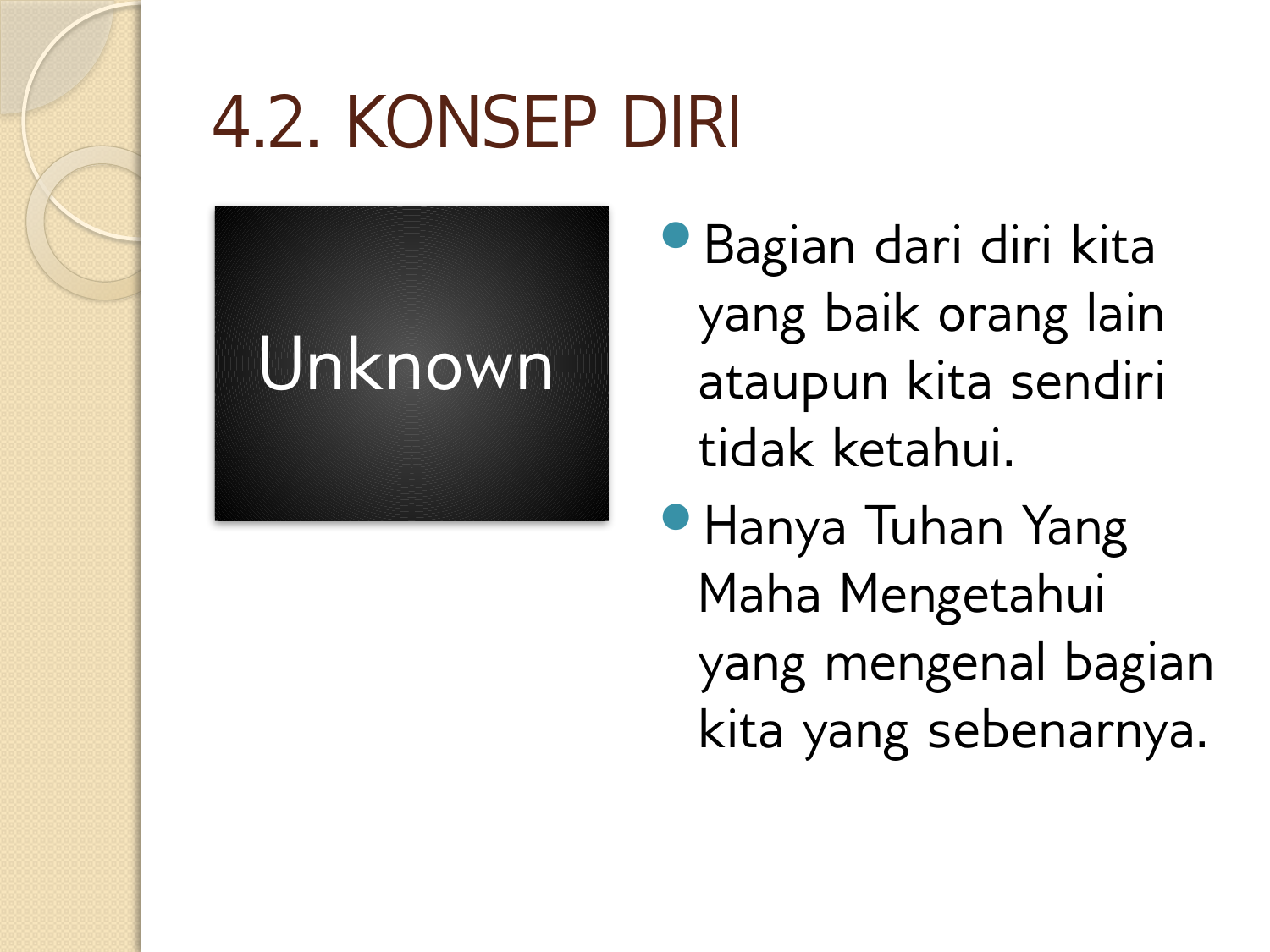

# 4.2. KONSEP DIRI
Bagian dari diri kita yang baik orang lain ataupun kita sendiri tidak ketahui.
Hanya Tuhan Yang Maha Mengetahui yang mengenal bagian kita yang sebenarnya.

Unknown